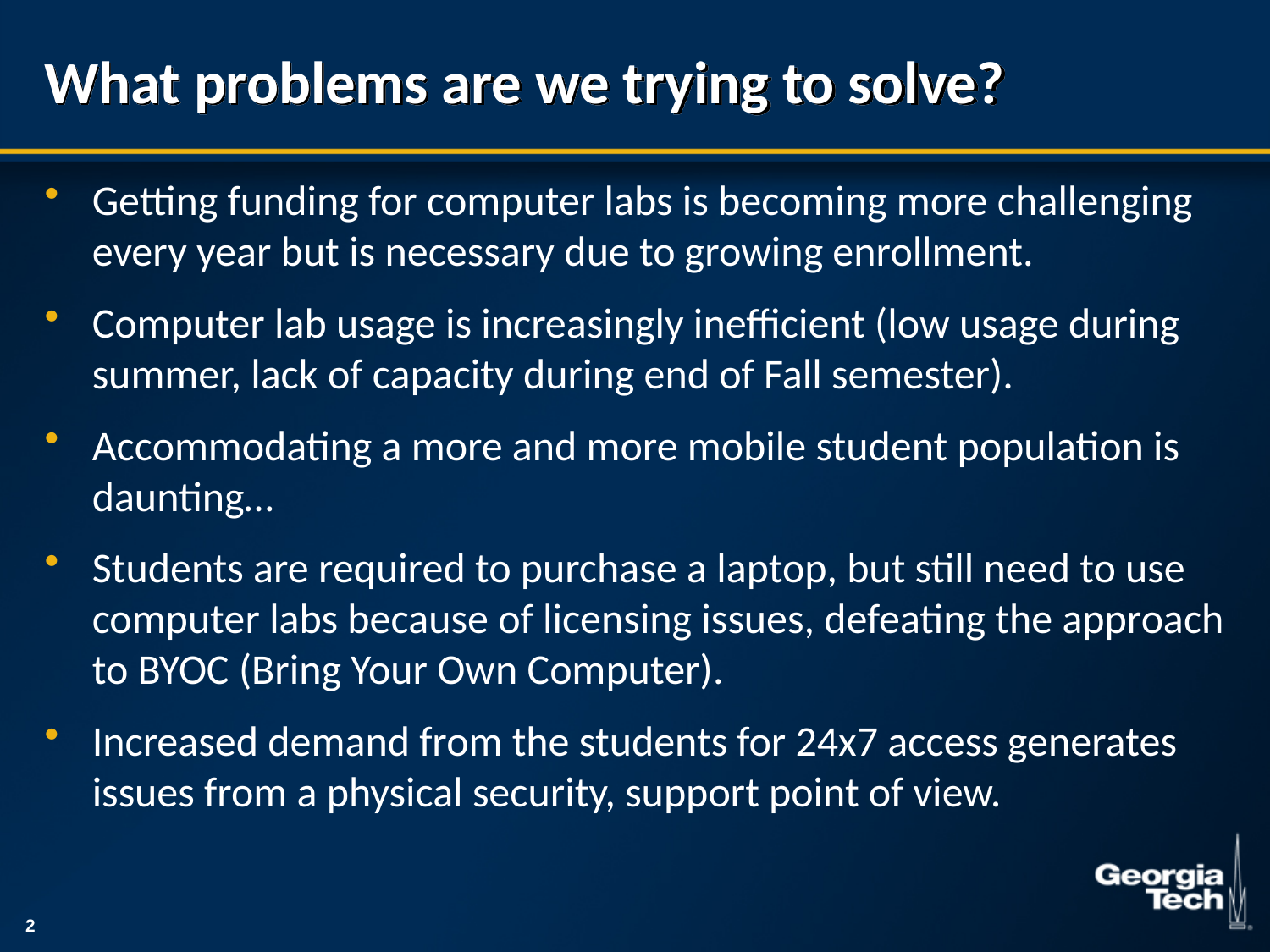

# What problems are we trying to solve?
Getting funding for computer labs is becoming more challenging every year but is necessary due to growing enrollment.
Computer lab usage is increasingly inefficient (low usage during summer, lack of capacity during end of Fall semester).
Accommodating a more and more mobile student population is daunting…
Students are required to purchase a laptop, but still need to use computer labs because of licensing issues, defeating the approach to BYOC (Bring Your Own Computer).
Increased demand from the students for 24x7 access generates issues from a physical security, support point of view.